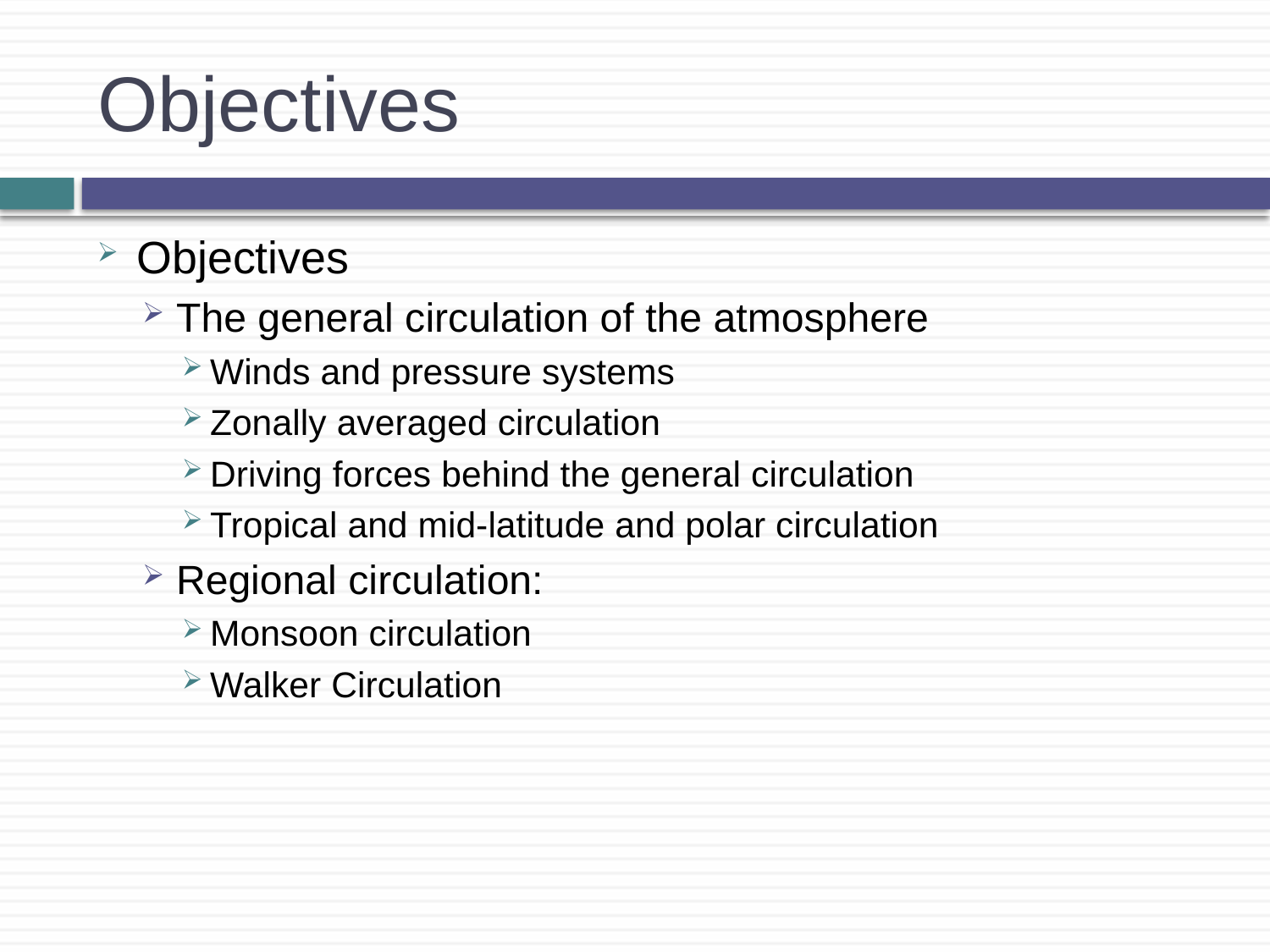

# Objectives
Objectives
The general circulation of the atmosphere
Winds and pressure systems
Zonally averaged circulation
Driving forces behind the general circulation
Tropical and mid-latitude and polar circulation
Regional circulation:
Monsoon circulation
Walker Circulation